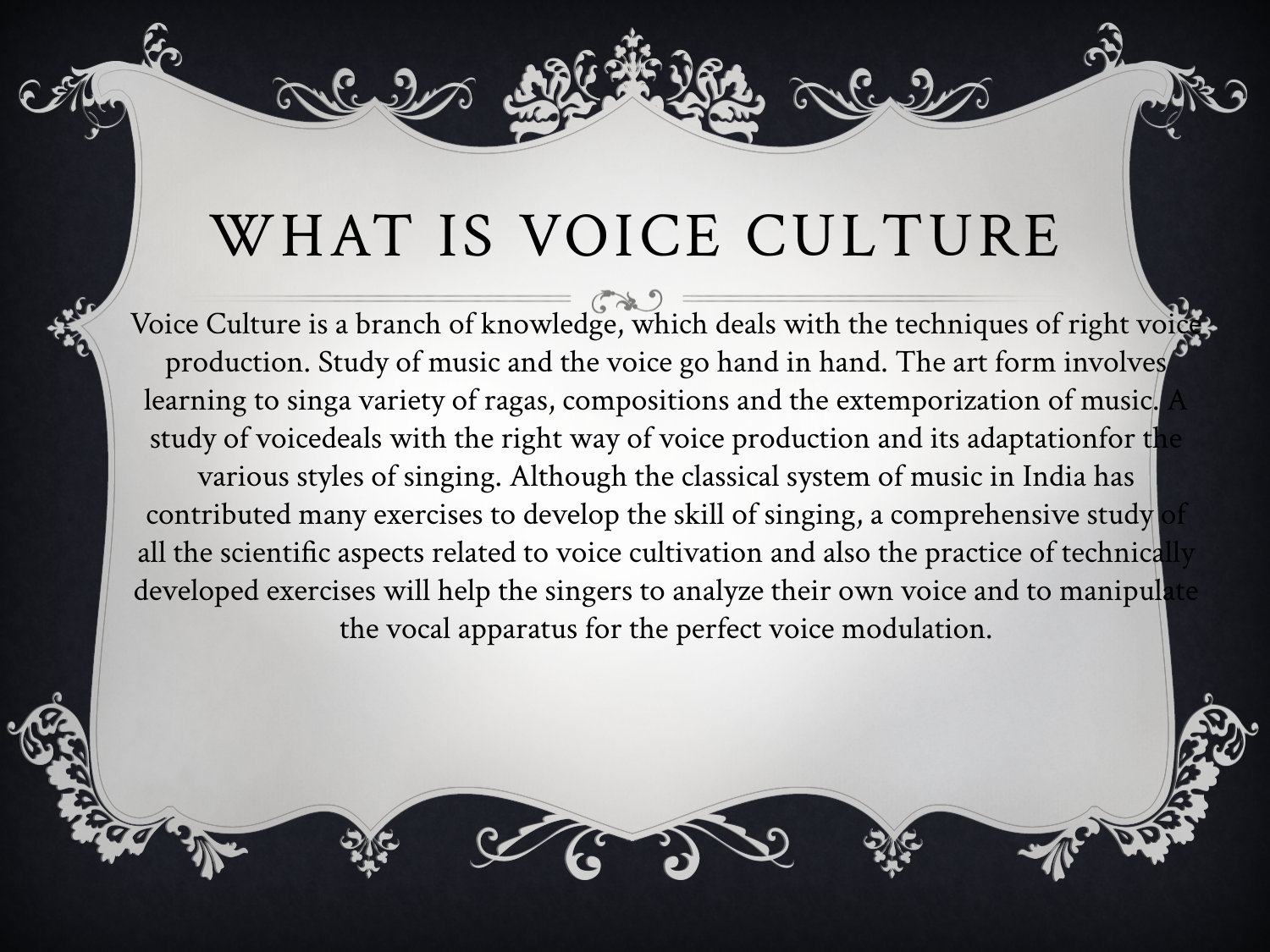

# What is Voice Culture
Voice Culture is a branch of knowledge, which deals with the techniques of right voice production. Study of music and the voice go hand in hand. The art form involves learning to singa variety of ragas, compositions and the extemporization of music. A study of voicedeals with the right way of voice production and its adaptationfor the various styles of singing. Although the classical system of music in India has contributed many exercises to develop the skill of singing, a comprehensive study of all the scientific aspects related to voice cultivation and also the practice of technically developed exercises will help the singers to analyze their own voice and to manipulate the vocal apparatus for the perfect voice modulation.